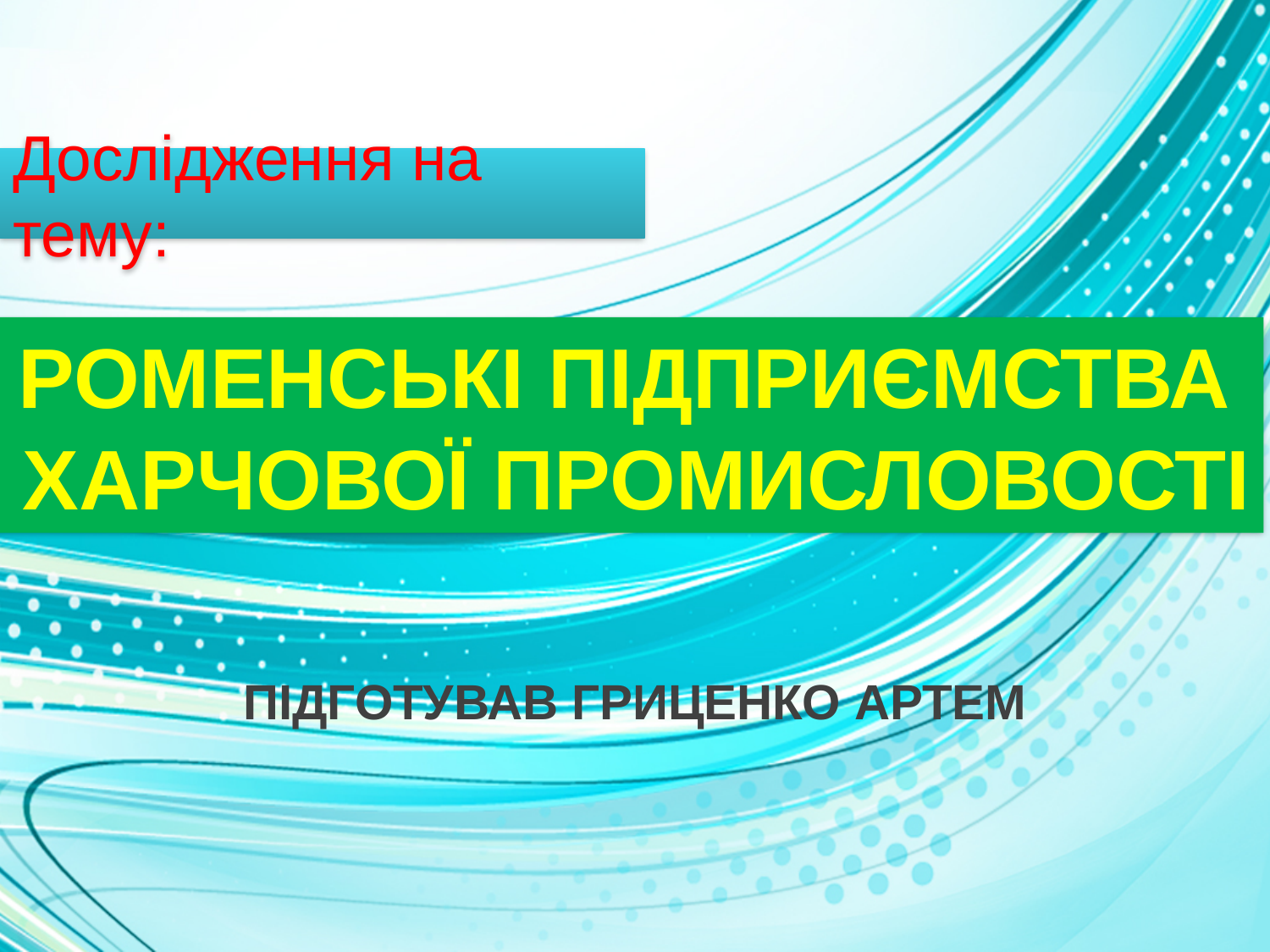

# Дослідження на тему:
Роменські підприємства
 харчової промисловості
Підготував Гриценко Артем